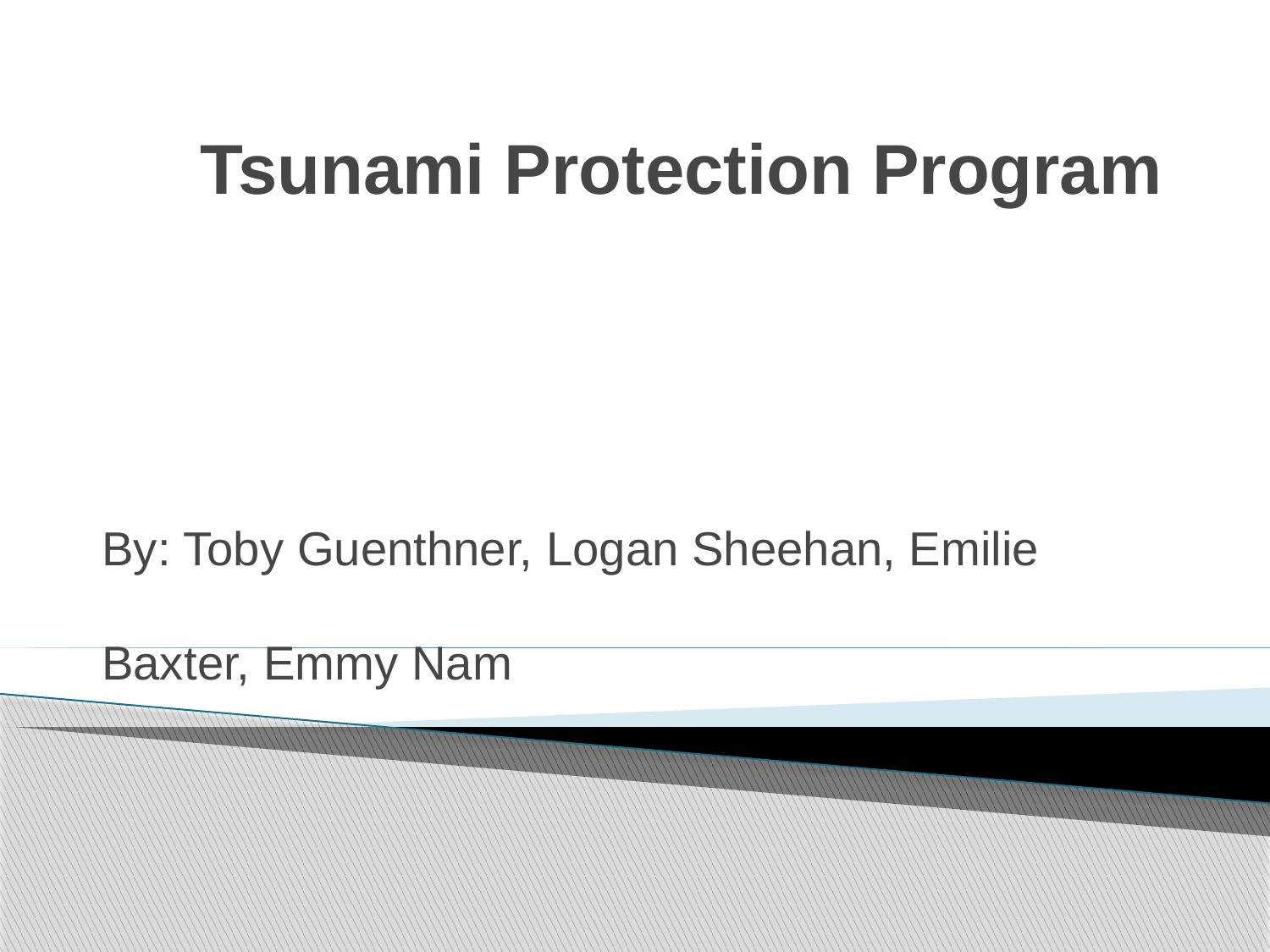

# Tsunami Protection Program
By: Toby Guenthner, Logan Sheehan, Emilie Baxter, Emmy Nam